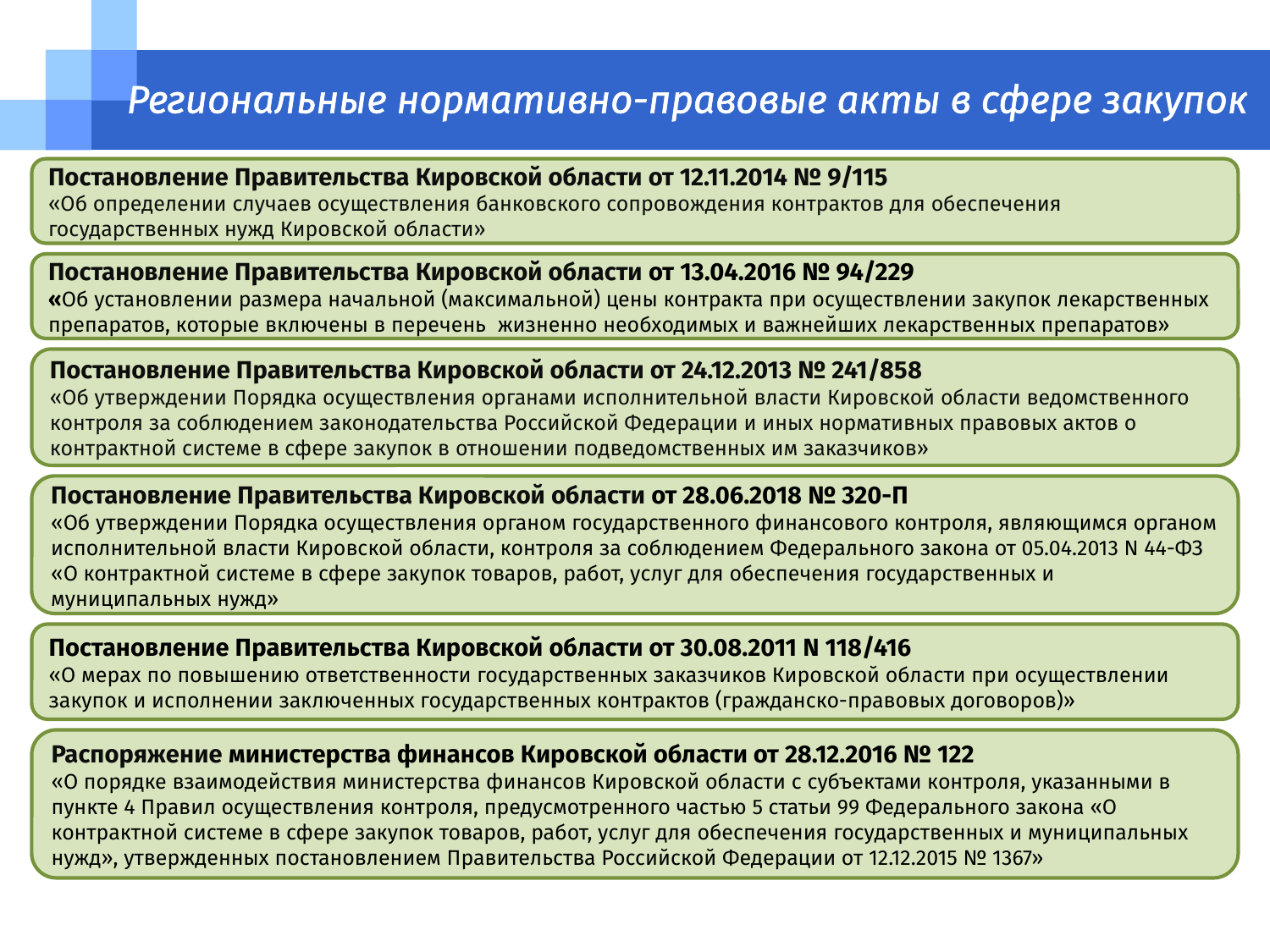

# Региональные нормативно-правовые акты в сфере закупок
Постановление Правительства Кировской области от 12.11.2014 № 9/115
«Об определении случаев осуществления банковского сопровождения контрактов для обеспечения государственных нужд Кировской области»
Постановление Правительства Кировской области от 13.04.2016 № 94/229
«Об установлении размера начальной (максимальной) цены контракта при осуществлении закупок лекарственных препаратов, которые включены в перечень  жизненно необходимых и важнейших лекарственных препаратов»
Постановление Правительства Кировской области от 24.12.2013 № 241/858
«Об утверждении Порядка осуществления органами исполнительной власти Кировской области ведомственного контроля за соблюдением законодательства Российской Федерации и иных нормативных правовых актов о контрактной системе в сфере закупок в отношении подведомственных им заказчиков»
Постановление Правительства Кировской области от 28.06.2018 № 320-П
«Об утверждении Порядка осуществления органом государственного финансового контроля, являющимся органом исполнительной власти Кировской области, контроля за соблюдением Федерального закона от 05.04.2013 N 44-ФЗ «О контрактной системе в сфере закупок товаров, работ, услуг для обеспечения государственных и муниципальных нужд»
Постановление Правительства Кировской области от 30.08.2011 N 118/416
«О мерах по повышению ответственности государственных заказчиков Кировской области при осуществлении закупок и исполнении заключенных государственных контрактов (гражданско-правовых договоров)»

Распоряжение министерства финансов Кировской области от 28.12.2016 № 122
«О порядке взаимодействия министерства финансов Кировской области с субъектами контроля, указанными в пункте 4 Правил осуществления контроля, предусмотренного частью 5 статьи 99 Федерального закона «О контрактной системе в сфере закупок товаров, работ, услуг для обеспечения государственных и муниципальных нужд», утвержденных постановлением Правительства Российской Федерации от 12.12.2015 № 1367»